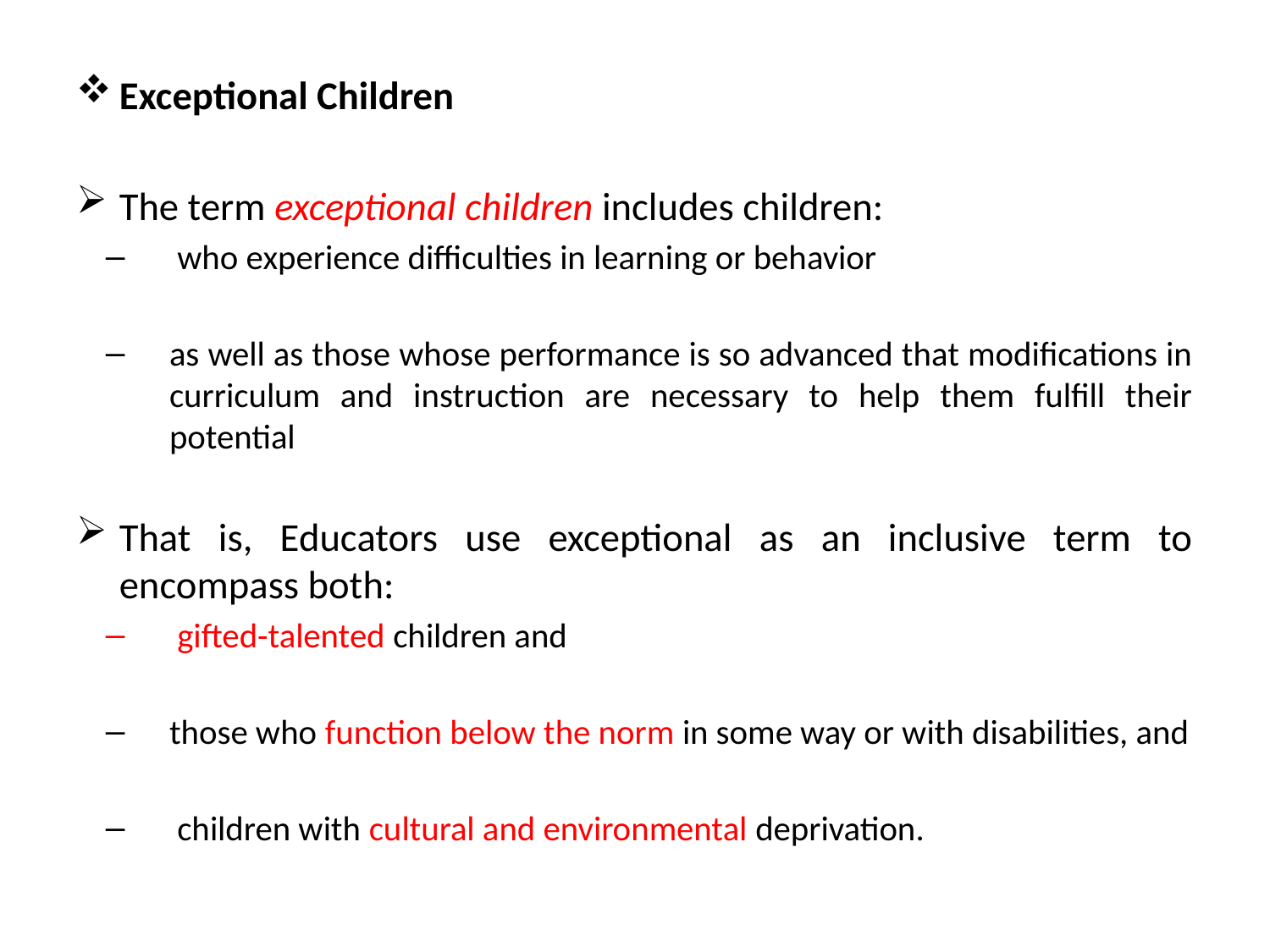

Exceptional Children

The term exceptional children includes children:
 who experience difficulties in learning or behavior

as well as those whose performance is so advanced that modifications in curriculum and instruction are necessary to help them fulfill their potential

That is, Educators use exceptional as an inclusive term to encompass both:
 gifted-talented children and

those who function below the norm in some way or with disabilities, and

 children with cultural and environmental deprivation.